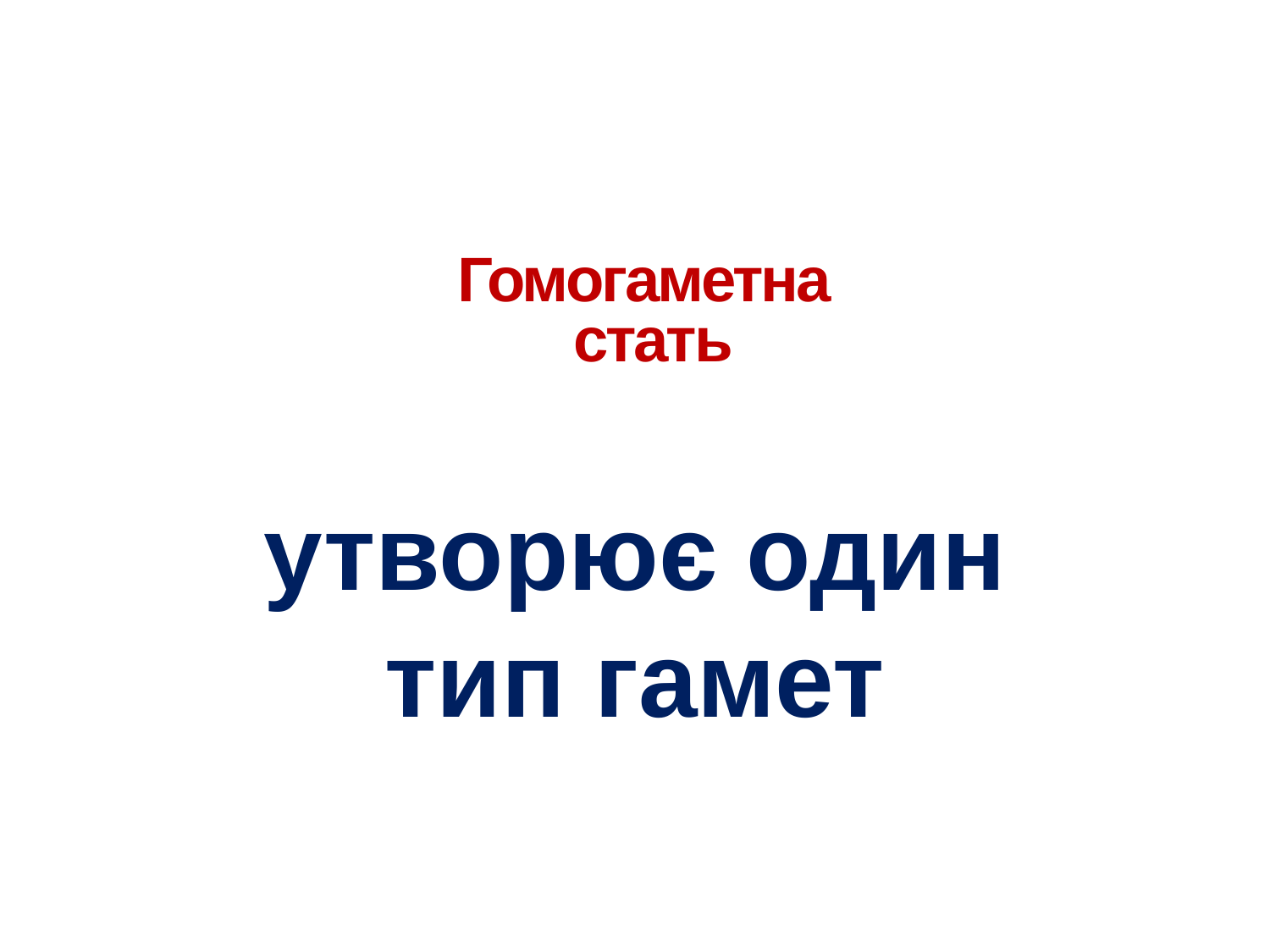

# Гомогаметна стать
 утворює один
тип гамет